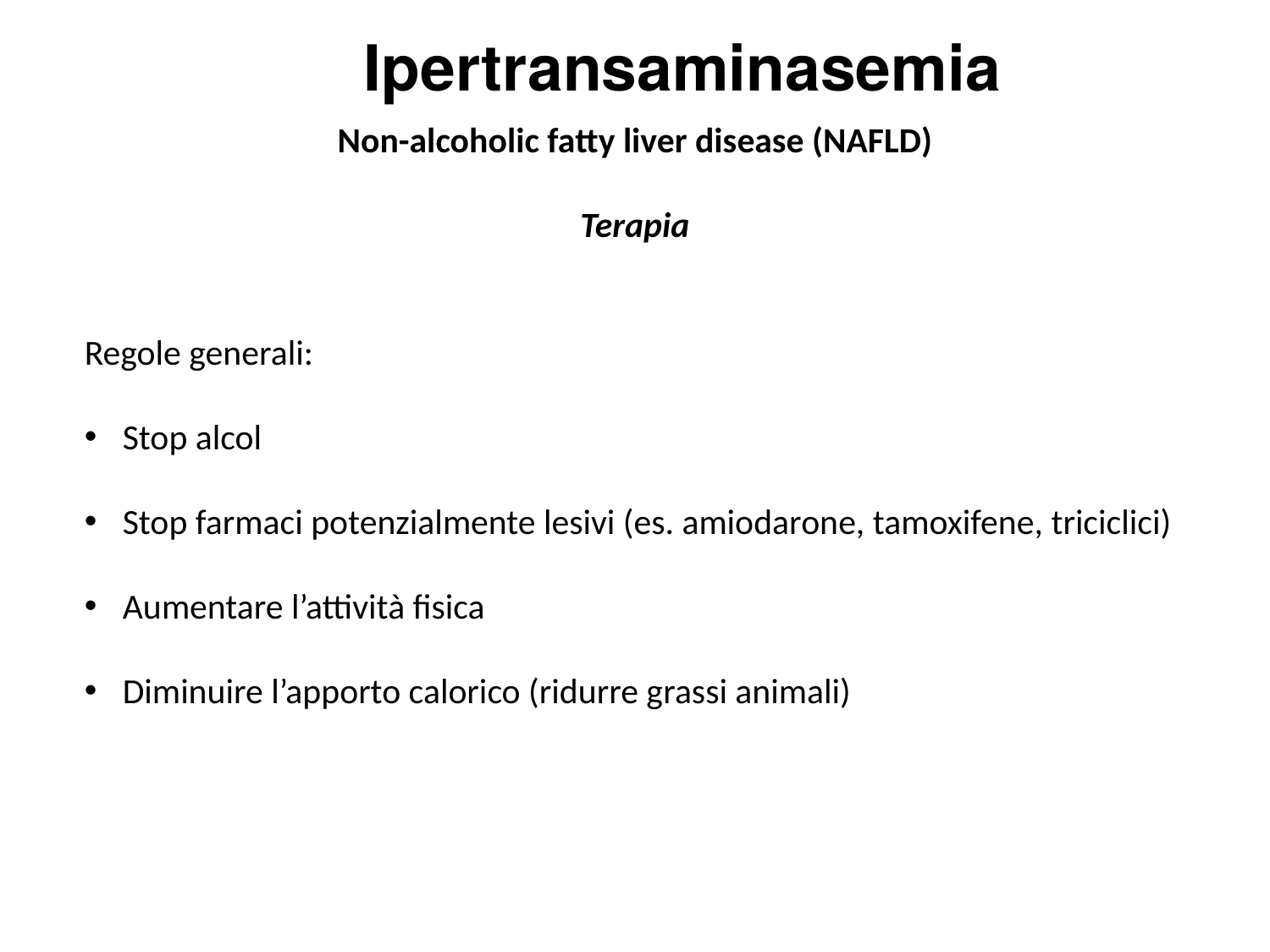

Ipertransaminasemia
Non-alcoholic fatty liver disease (NAFLD)

Terapia

Regole generali:
 Stop alcol
 Stop farmaci potenzialmente lesivi (es. amiodarone, tamoxifene, triciclici)
 Aumentare l’attività fisica
 Diminuire l’apporto calorico (ridurre grassi animali)